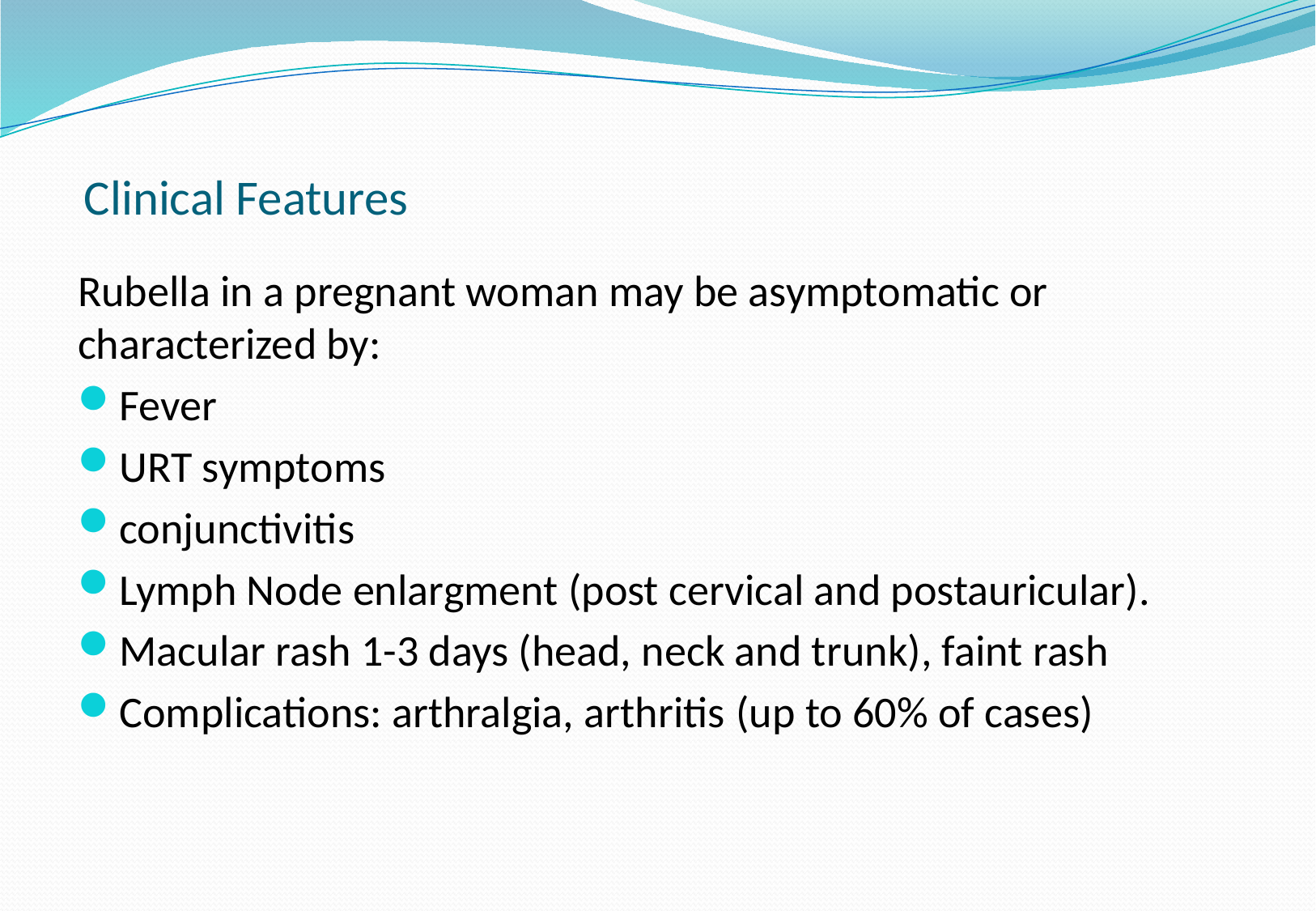

# Clinical Features
Rubella in a pregnant woman may be asymptomatic or characterized by:
Fever
URT symptoms
conjunctivitis
Lymph Node enlargment (post cervical and postauricular).
Macular rash 1-3 days (head, neck and trunk), faint rash
Complications: arthralgia, arthritis (up to 60% of cases)